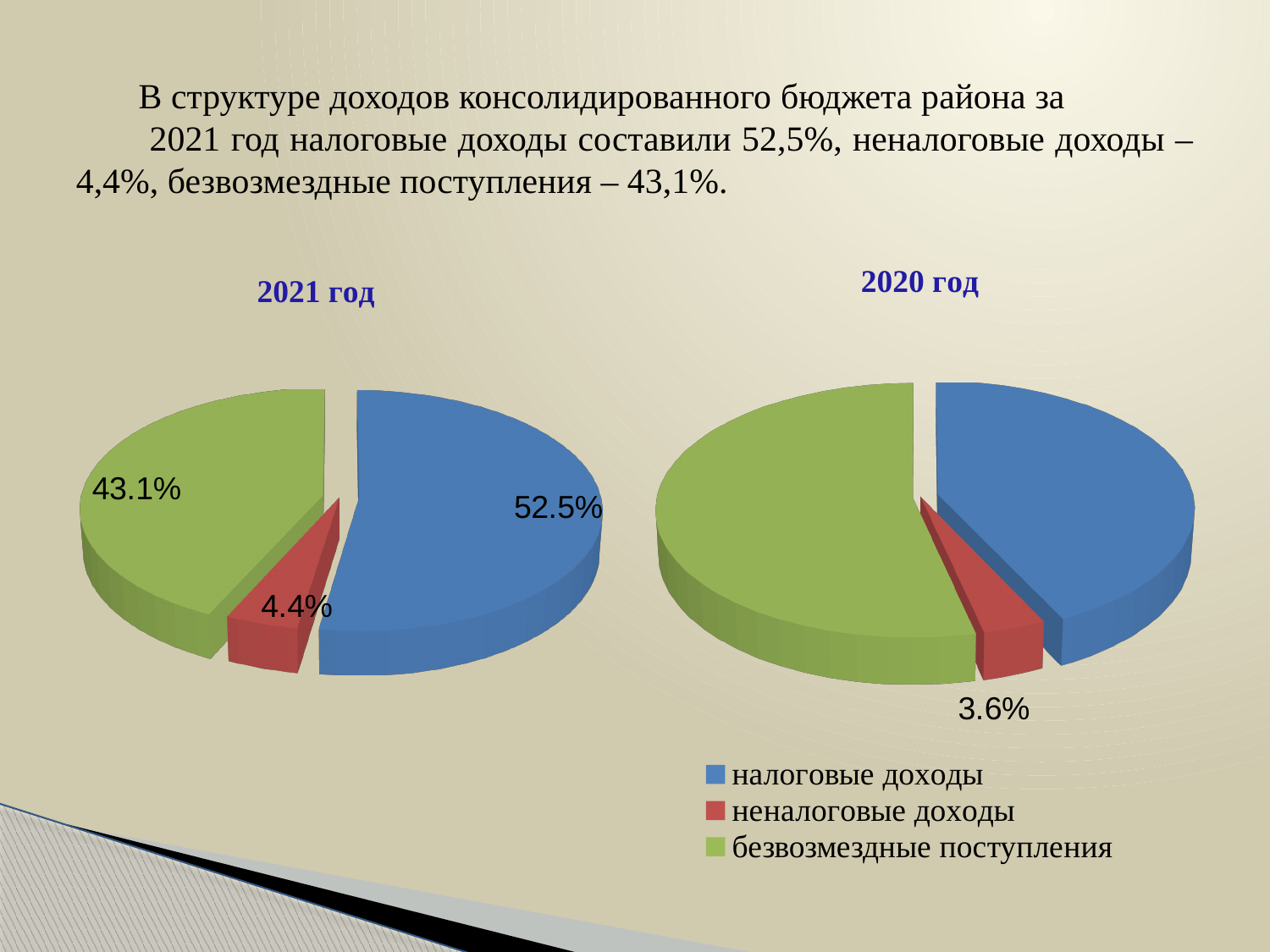

# В структуре доходов консолидированного бюджета района за                      2021 год налоговые доходы составили 52,5%, неналоговые доходы – 4,4%, безвозмездные поступления – 43,1%.

[unsupported chart]

[unsupported chart]